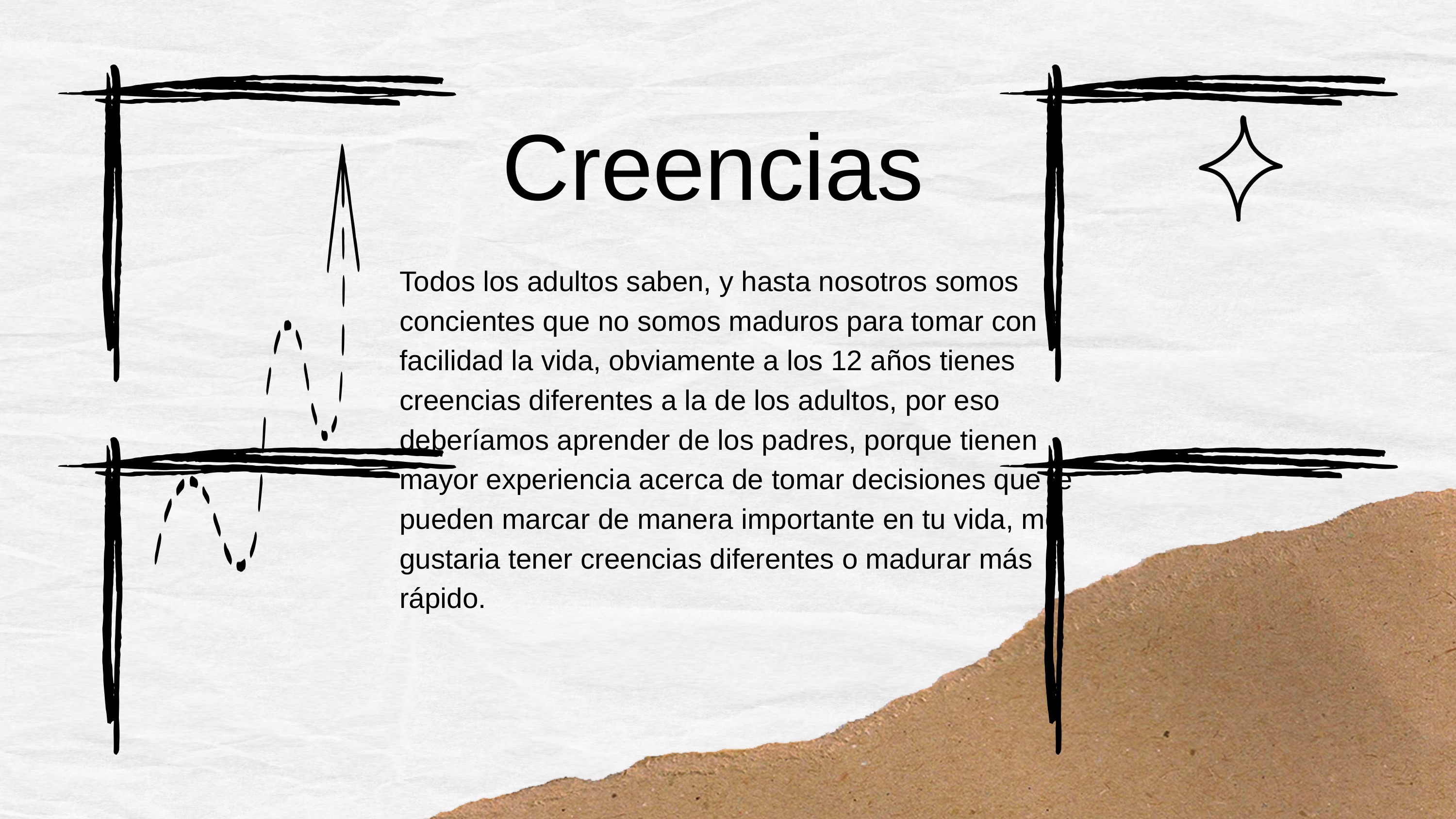

Creencias

Todos los adultos saben, y hasta nosotros somos concientes que no somos maduros para tomar con facilidad la vida, obviamente a los 12 años tienes creencias diferentes a la de los adultos, por eso deberíamos aprender de los padres, porque tienen mayor experiencia acerca de tomar decisiones que te pueden marcar de manera importante en tu vida, me gustaria tener creencias diferentes o madurar más rápido.